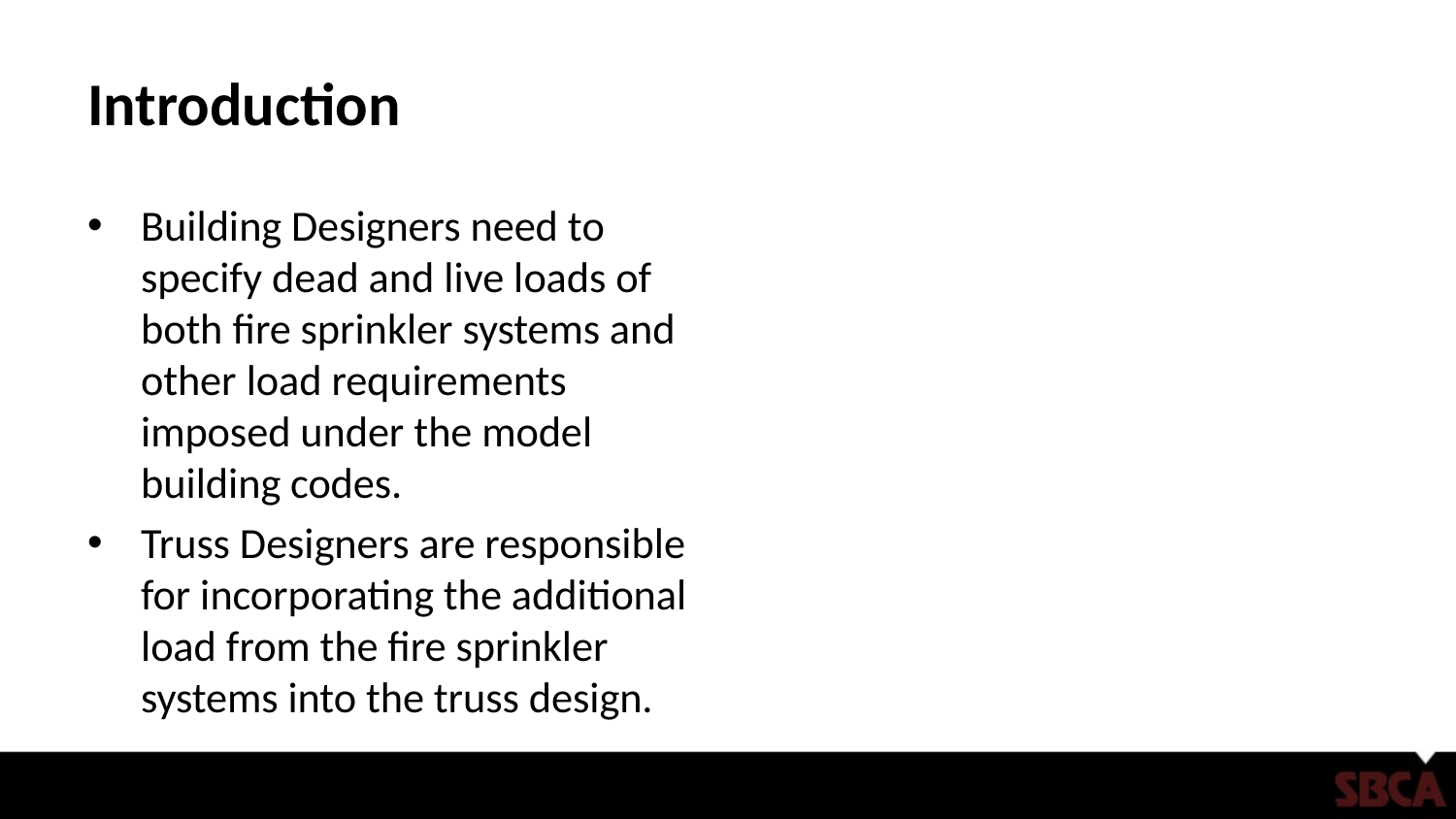

# Introduction
Building Designers need to specify dead and live loads of both fire sprinkler systems and other load requirements imposed under the model building codes.
Truss Designers are responsible for incorporating the additional load from the fire sprinkler systems into the truss design.